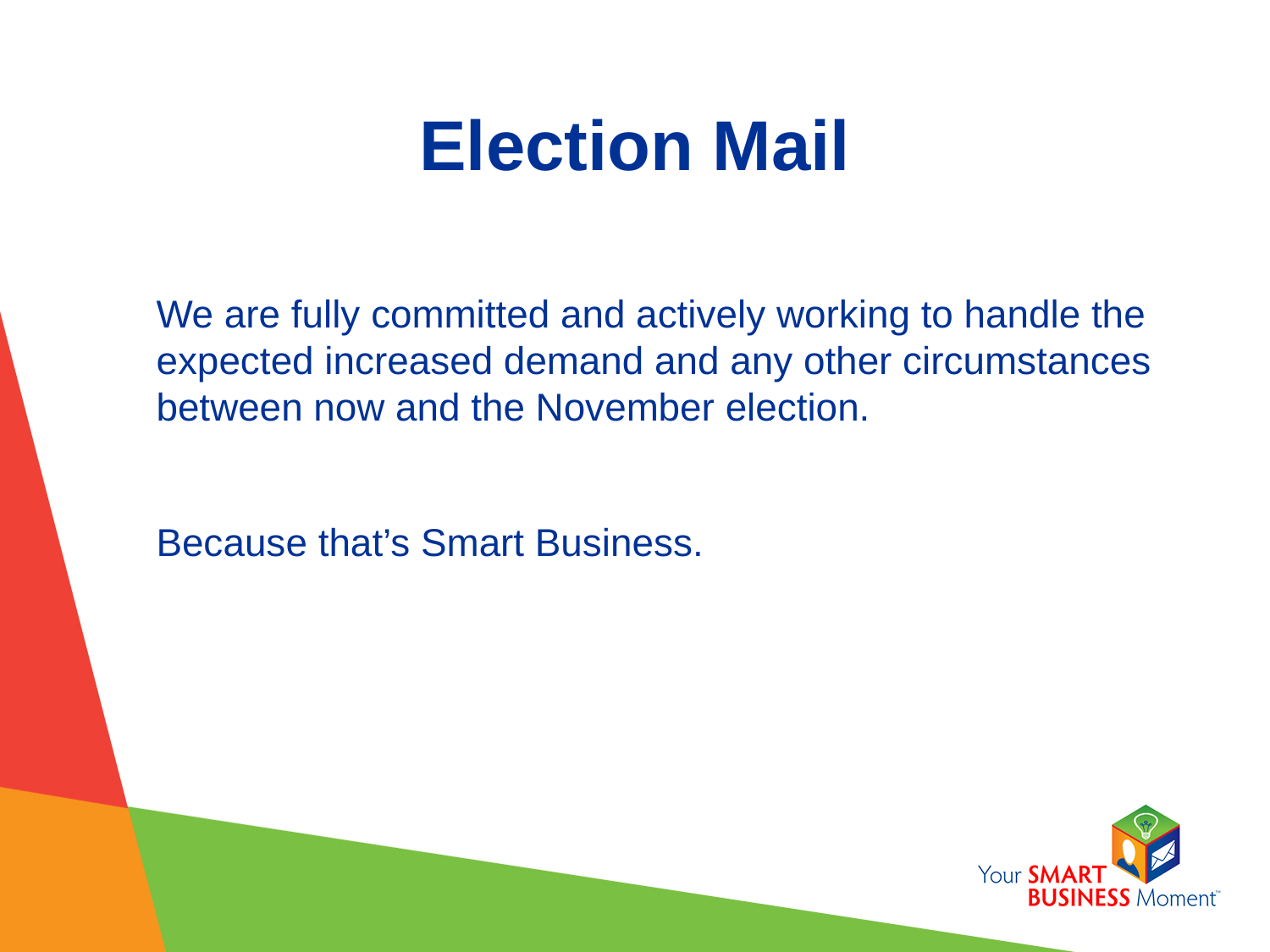

Election Mail
We are fully committed and actively working to handle the expected increased demand and any other circumstances between now and the November election.

Because that’s Smart Business.